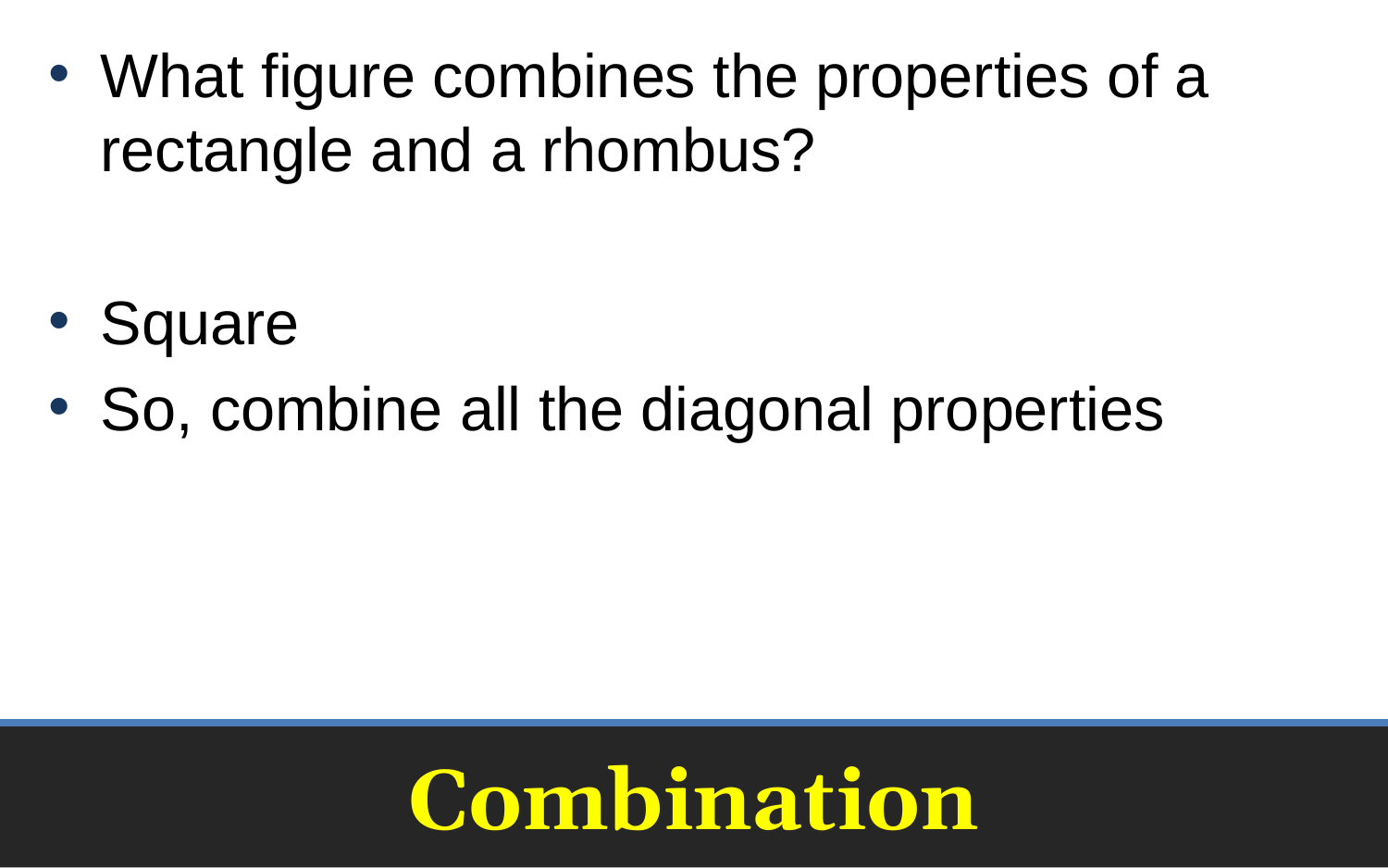

What figure combines the properties of a rectangle and a rhombus?

Square
So, combine all the diagonal properties
# Combination